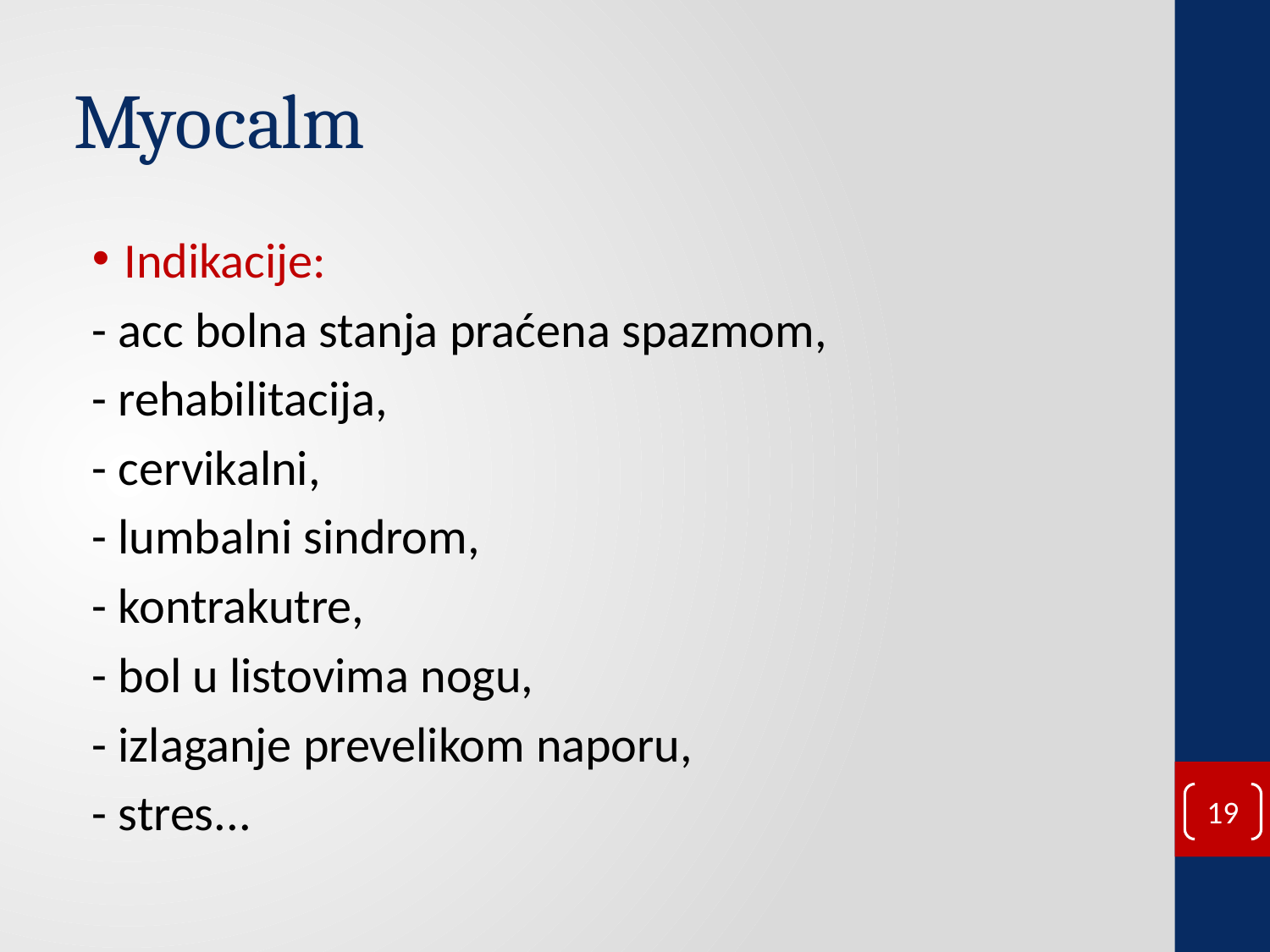

# Myocalm
Indikacije:
- acc bolna stanja praćena spazmom,
- rehabilitacija,
- cervikalni,
- lumbalni sindrom,
- kontrakutre,
- bol u listovima nogu,
- izlaganje prevelikom naporu,
- stres...
19